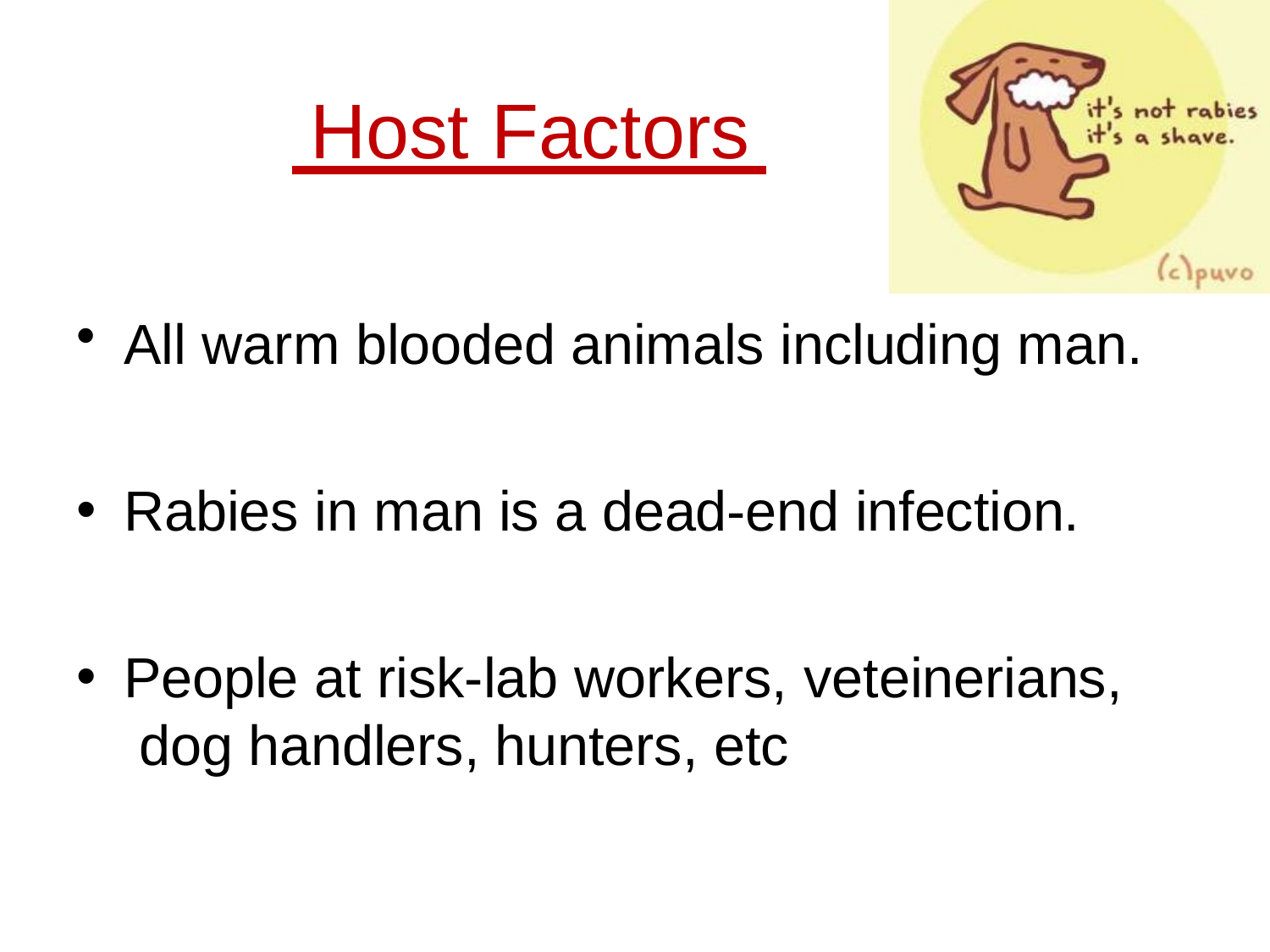

# Host Factors

All warm blooded animals including man.

Rabies in man is a dead-end infection.

People at risk-lab workers, veteinerians,  dog handlers, hunters, etc